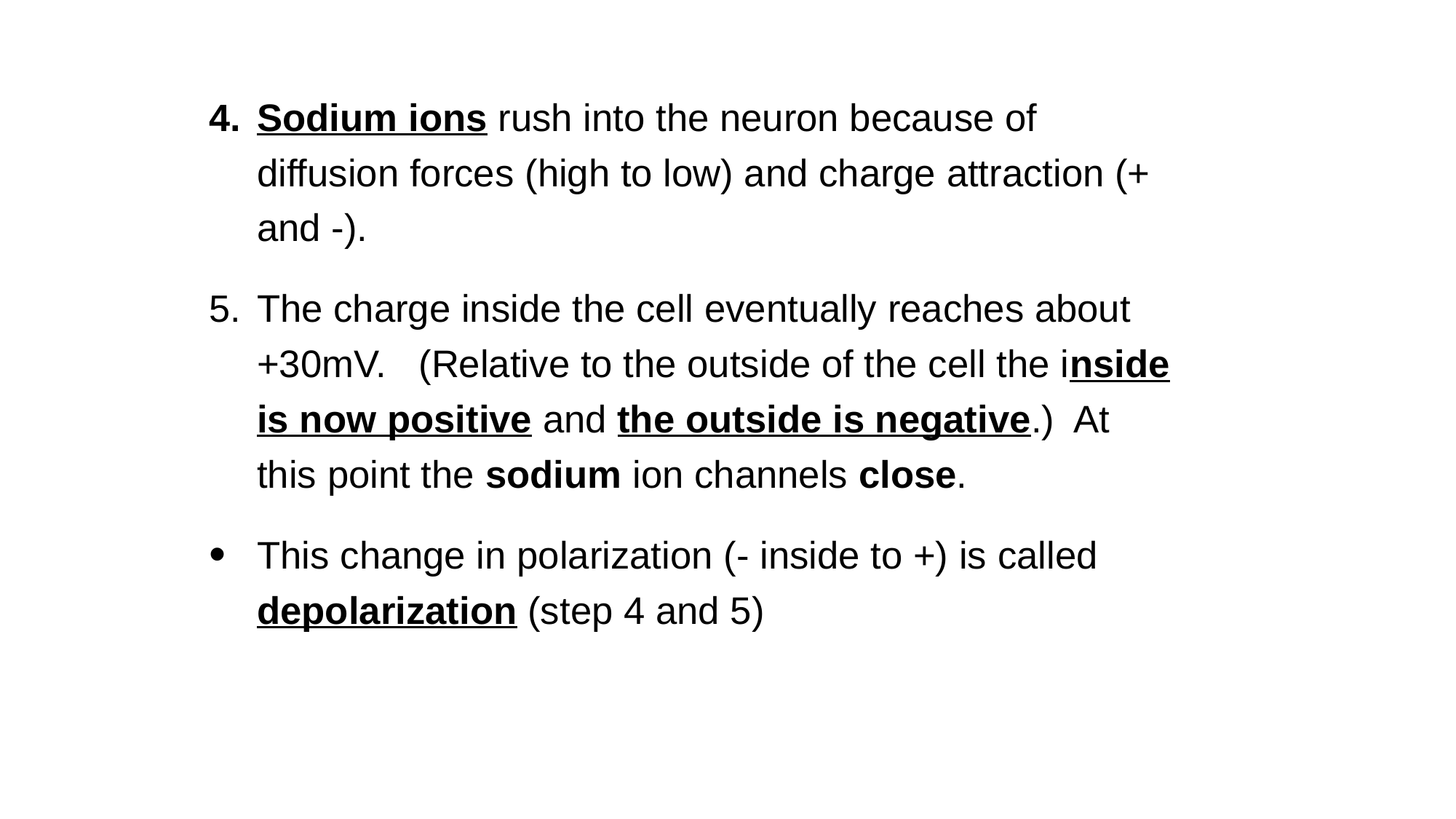

Sodium ions rush into the neuron because of diffusion forces (high to low) and charge attraction (+ and -).
The charge inside the cell eventually reaches about +30mV.   (Relative to the outside of the cell the inside is now positive and the outside is negative.)  At this point the sodium ion channels close.
This change in polarization (- inside to +) is called depolarization (step 4 and 5)